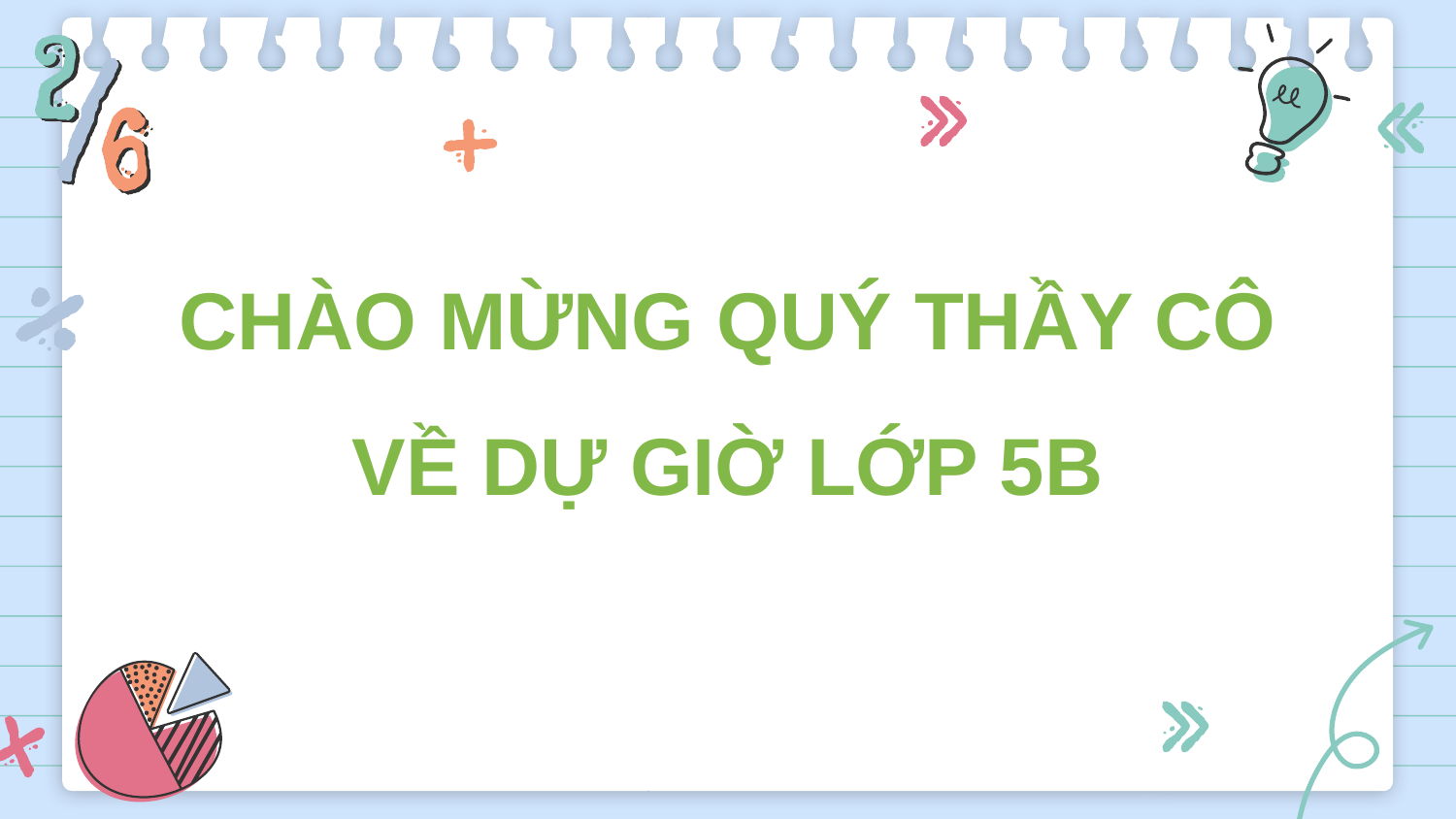

# CHÀO MỪNG QUÝ THẦY CÔ VỀ DỰ GIỜ LỚP 5B